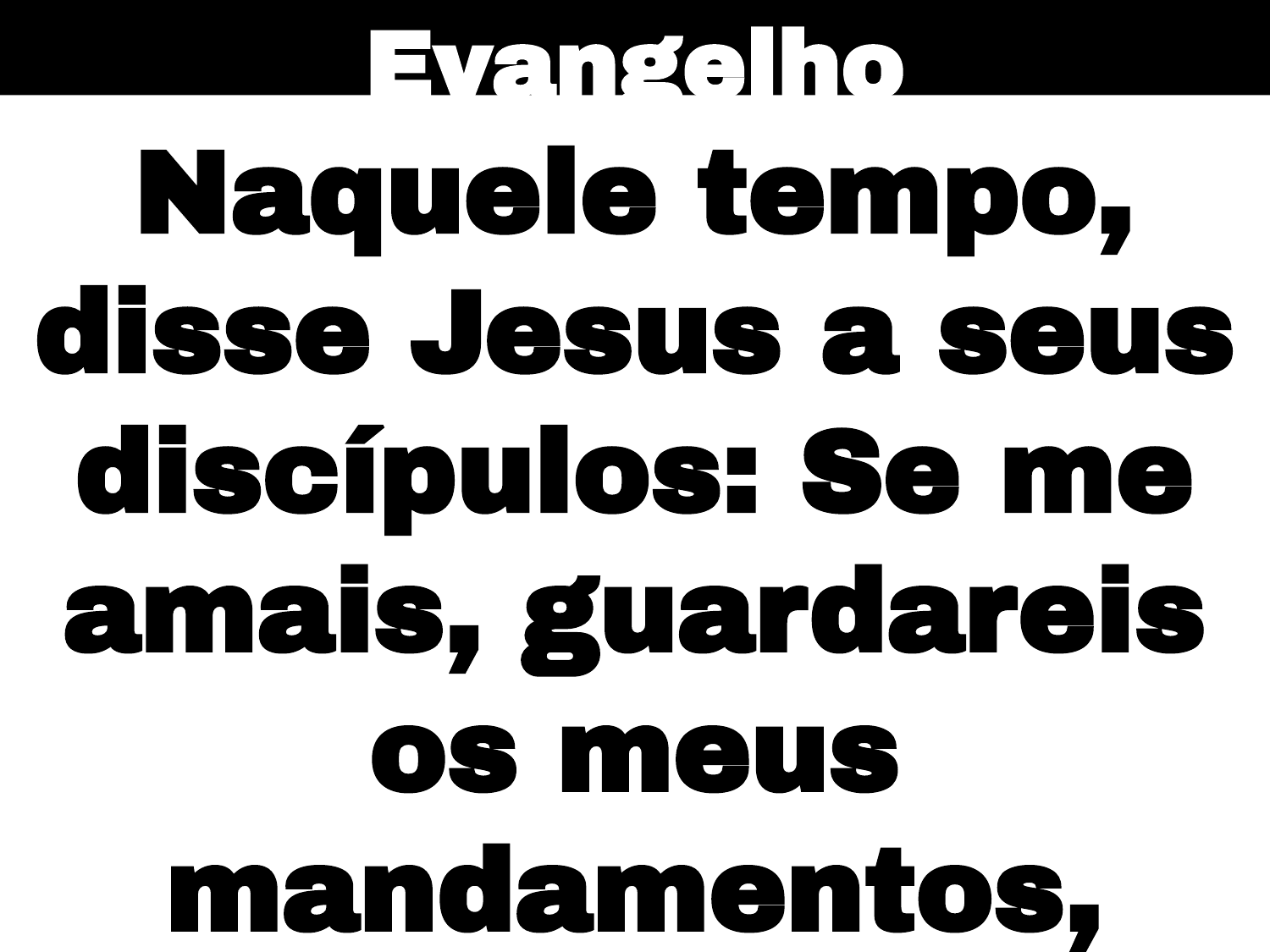

Evangelho
Naquele tempo, disse Jesus a seus discípulos: Se me amais, guardareis os meus mandamentos,